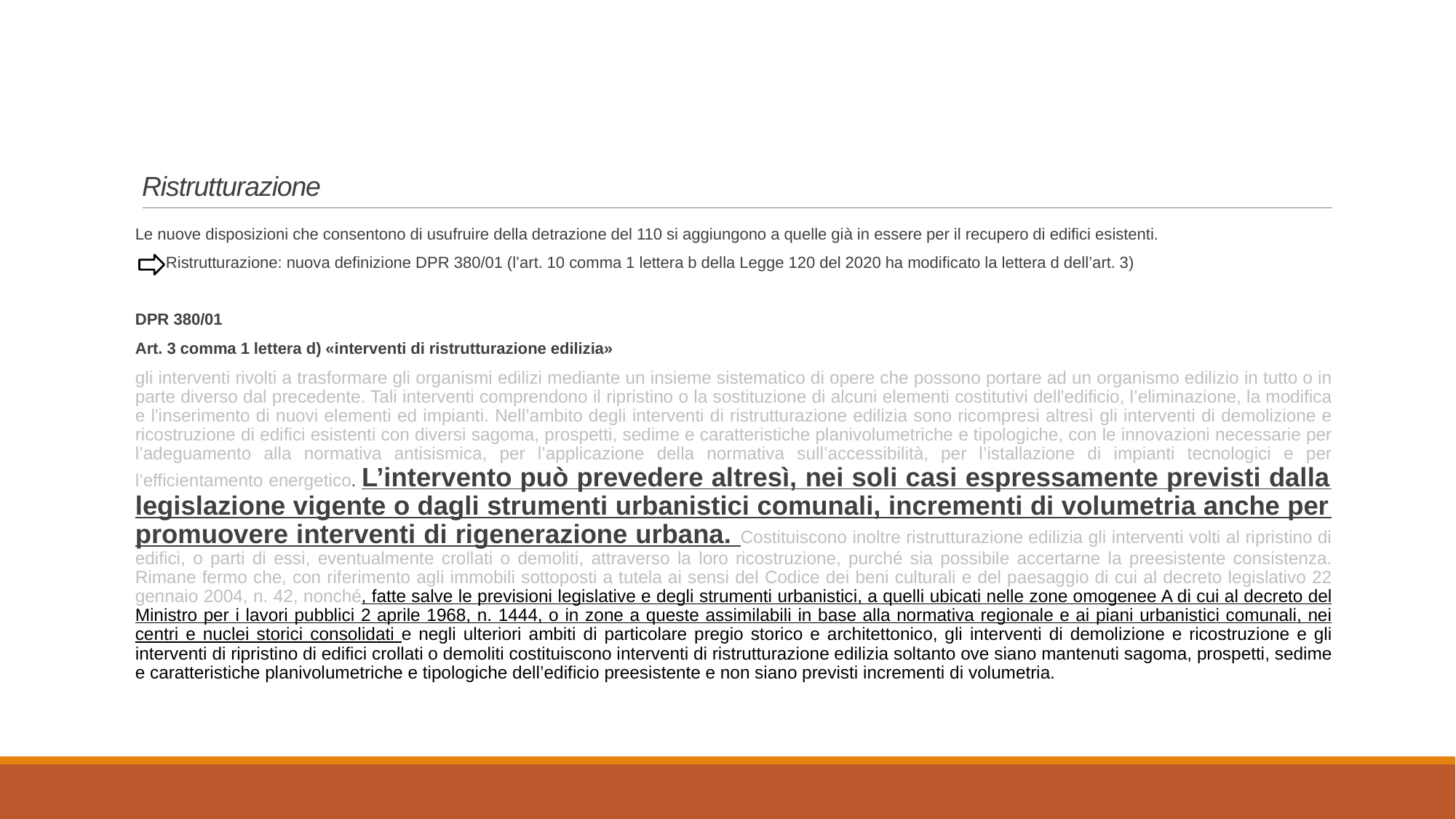

# Ristrutturazione
Le nuove disposizioni che consentono di usufruire della detrazione del 110 si aggiungono a quelle già in essere per il recupero di edifici esistenti.
       Ristrutturazione: nuova definizione DPR 380/01 (l’art. 10 comma 1 lettera b della Legge 120 del 2020 ha modificato la lettera d dell’art. 3)

DPR 380/01
Art. 3 comma 1 lettera d) «interventi di ristrutturazione edilizia»
gli interventi rivolti a trasformare gli organismi edilizi mediante un insieme sistematico di opere che possono portare ad un organismo edilizio in tutto o in parte diverso dal precedente. Tali interventi comprendono il ripristino o la sostituzione di alcuni elementi costitutivi dell'edificio, l’eliminazione, la modifica e l'inserimento di nuovi elementi ed impianti. Nell’ambito degli interventi di ristrutturazione edilizia sono ricompresi altresì gli interventi di demolizione e ricostruzione di edifici esistenti con diversi sagoma, prospetti, sedime e caratteristiche planivolumetriche e tipologiche, con le innovazioni necessarie per l’adeguamento alla normativa antisismica, per l’applicazione della normativa sull’accessibilità, per l’istallazione di impianti tecnologici e per l’efficientamento energetico. L’intervento può prevedere altresì, nei soli casi espressamente previsti dalla legislazione vigente o dagli strumenti urbanistici comunali, incrementi di volumetria anche per promuovere interventi di rigenerazione urbana. Costituiscono inoltre ristrutturazione edilizia gli interventi volti al ripristino di edifici, o parti di essi, eventualmente crollati o demoliti, attraverso la loro ricostruzione, purché sia possibile accertarne la preesistente consistenza. Rimane fermo che, con riferimento agli immobili sottoposti a tutela ai sensi del Codice dei beni culturali e del paesaggio di cui al decreto legislativo 22 gennaio 2004, n. 42, nonché, fatte salve le previsioni legislative e degli strumenti urbanistici, a quelli ubicati nelle zone omogenee A di cui al decreto del Ministro per i lavori pubblici 2 aprile 1968, n. 1444, o in zone a queste assimilabili in base alla normativa regionale e ai piani urbanistici comunali, nei centri e nuclei storici consolidati e negli ulteriori ambiti di particolare pregio storico e architettonico, gli interventi di demolizione e ricostruzione e gli interventi di ripristino di edifici crollati o demoliti costituiscono interventi di ristrutturazione edilizia soltanto ove siano mantenuti sagoma, prospetti, sedime e caratteristiche planivolumetriche e tipologiche dell’edificio preesistente e non siano previsti incrementi di volumetria.